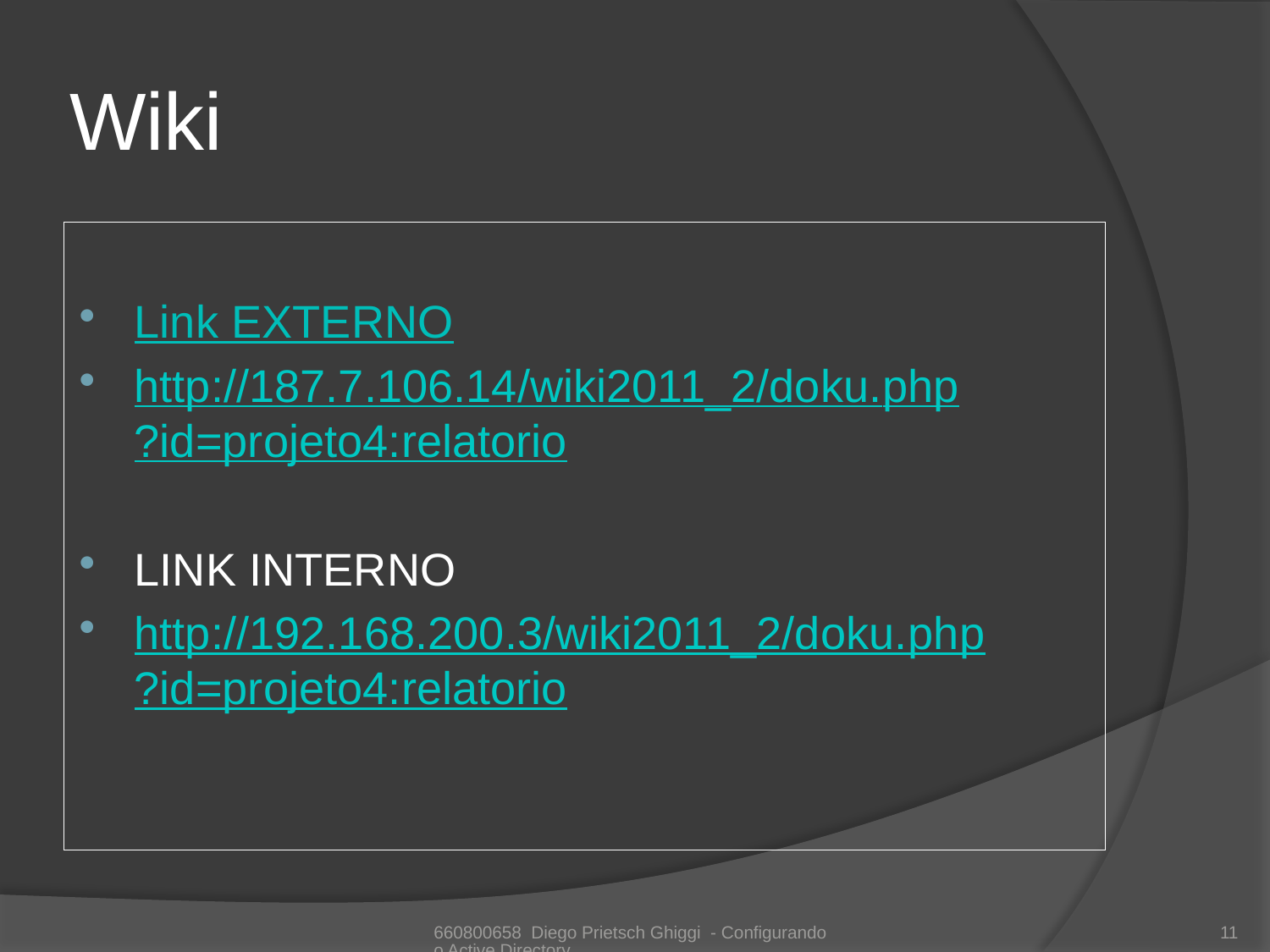

# Wiki

Link EXTERNO
http://187.7.106.14/wiki2011_2/doku.php?id=projeto4:relatorio

LINK INTERNO
http://192.168.200.3/wiki2011_2/doku.php?id=projeto4:relatorio

660800658  Diego Prietsch Ghiggi  - Configurando o Active Directory
11